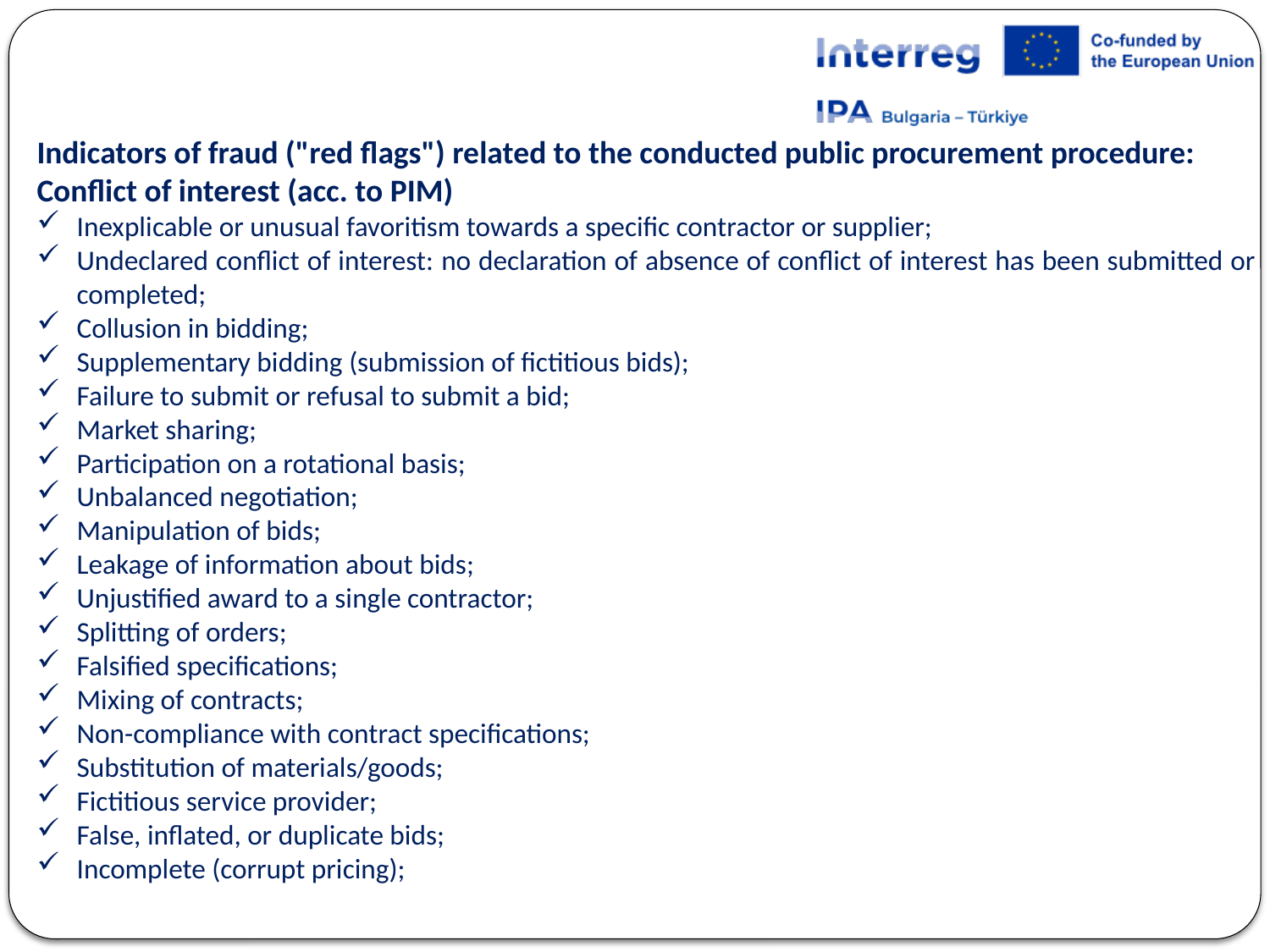

Indicators of fraud ("red flags") related to the conducted public procurement procedure:
Conflict of interest (acc. to PIM)
Inexplicable or unusual favoritism towards a specific contractor or supplier;
Undeclared conflict of interest: no declaration of absence of conflict of interest has been submitted or completed;
Collusion in bidding;
Supplementary bidding (submission of fictitious bids);
Failure to submit or refusal to submit a bid;
Market sharing;
Participation on a rotational basis;
Unbalanced negotiation;
Manipulation of bids;
Leakage of information about bids;
Unjustified award to a single contractor;
Splitting of orders;
Falsified specifications;
Mixing of contracts;
Non-compliance with contract specifications;
Substitution of materials/goods;
Fictitious service provider;
False, inflated, or duplicate bids;
Incomplete (corrupt pricing);